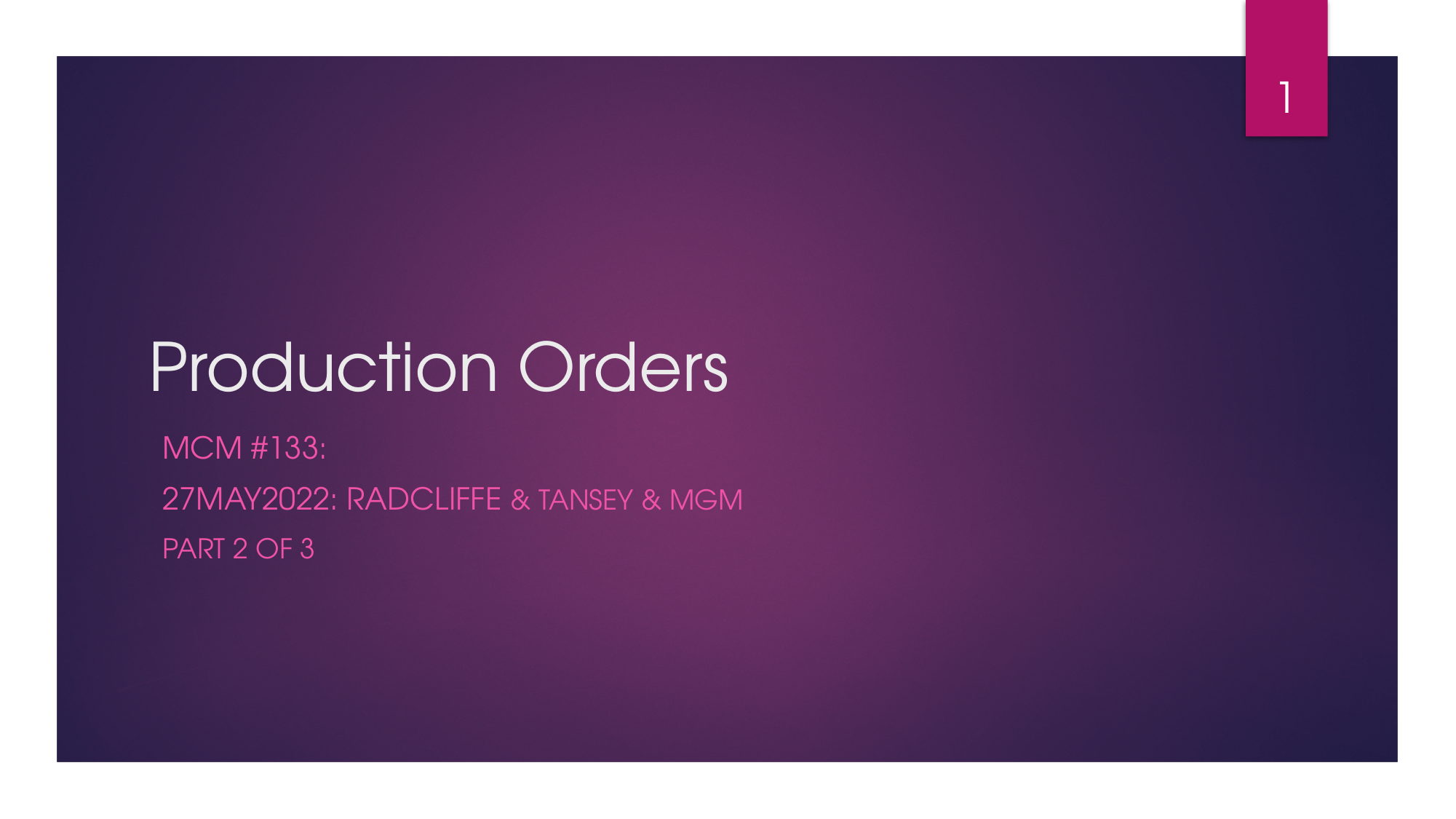

1
# Production Orders
MCM #133:
27may2022: RADCLIFFE & Tansey & MGM
Part 2 of 3